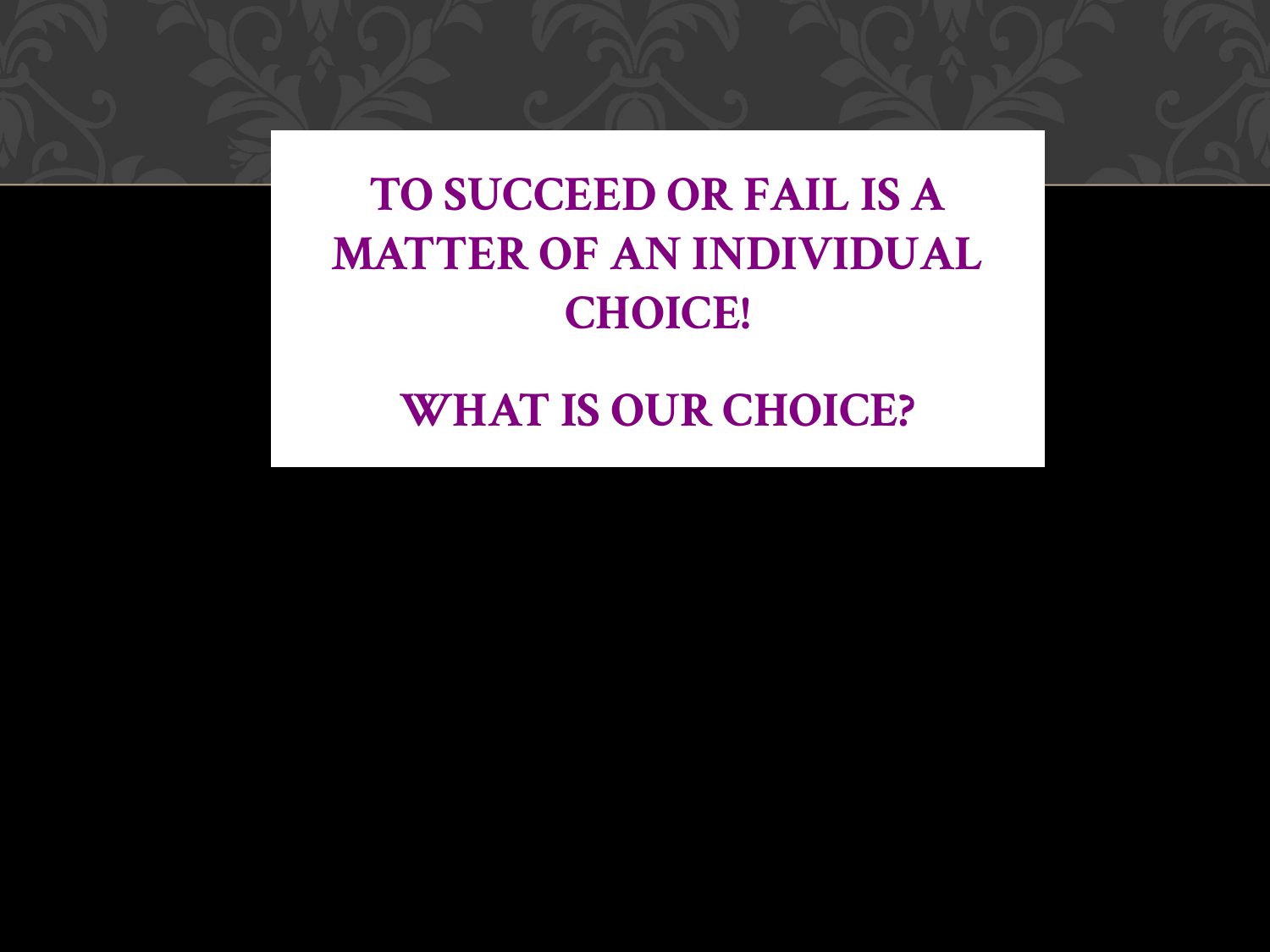

# To succeed or fail is a matter of an individual choice! What is our choice?